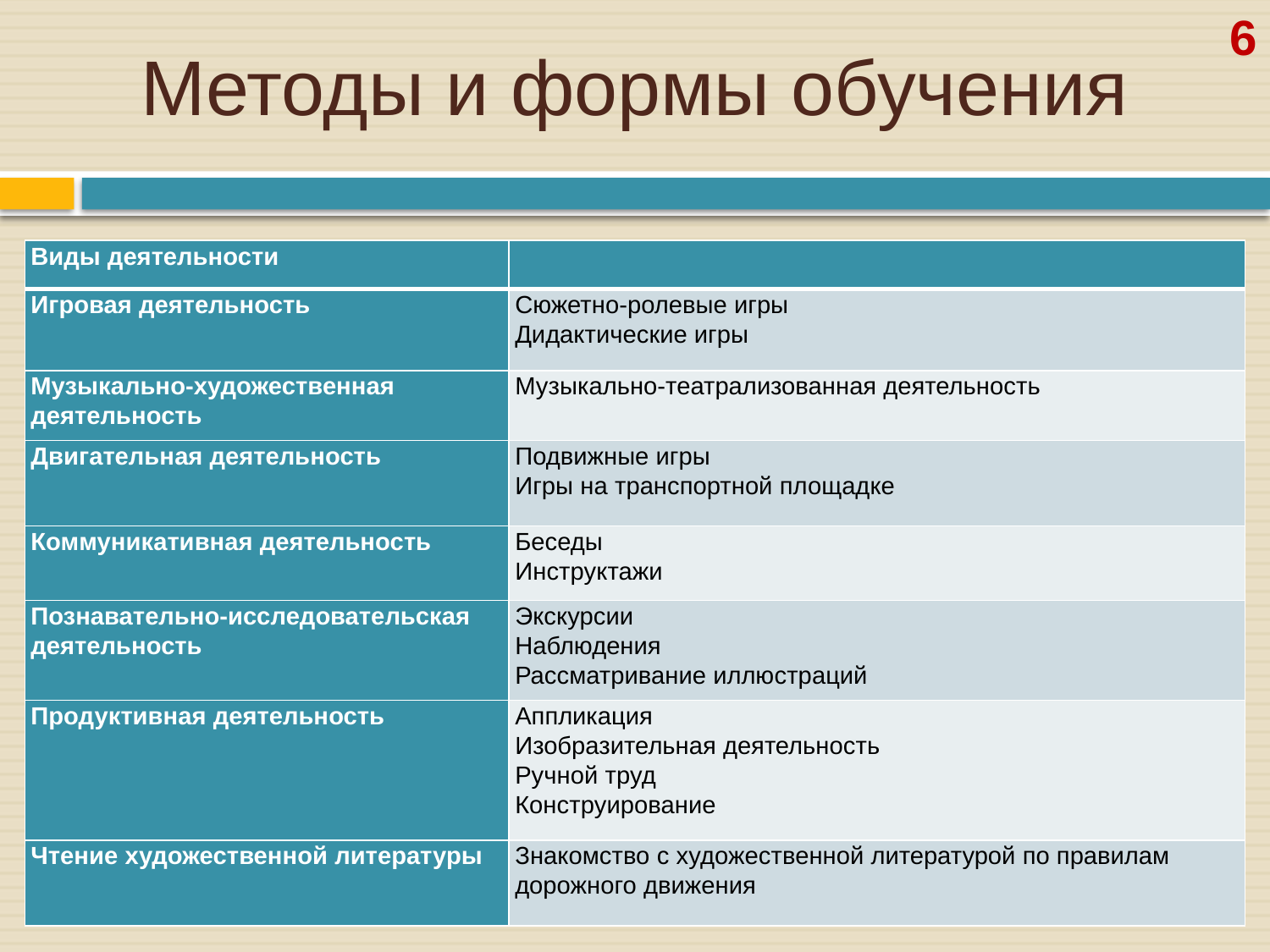

# Методы и формы обучения
6
| Виды деятельности |  |
| --- | --- |
| Игровая деятельность | Сюжетно-ролевые игры Дидактические игры |
| Музыкально-художественная деятельность | Музыкально-театрализованная деятельность |
| Двигательная деятельность | Подвижные игры Игры на транспортной площадке |
| Коммуникативная деятельность | Беседы Инструктажи |
| Познавательно-исследовательская деятельность | Экскурсии Наблюдения Рассматривание иллюстраций |
| Продуктивная деятельность | Аппликация Изобразительная деятельность Ручной труд Конструирование |
| Чтение художественной литературы | Знакомство с художественной литературой по правилам дорожного движения |